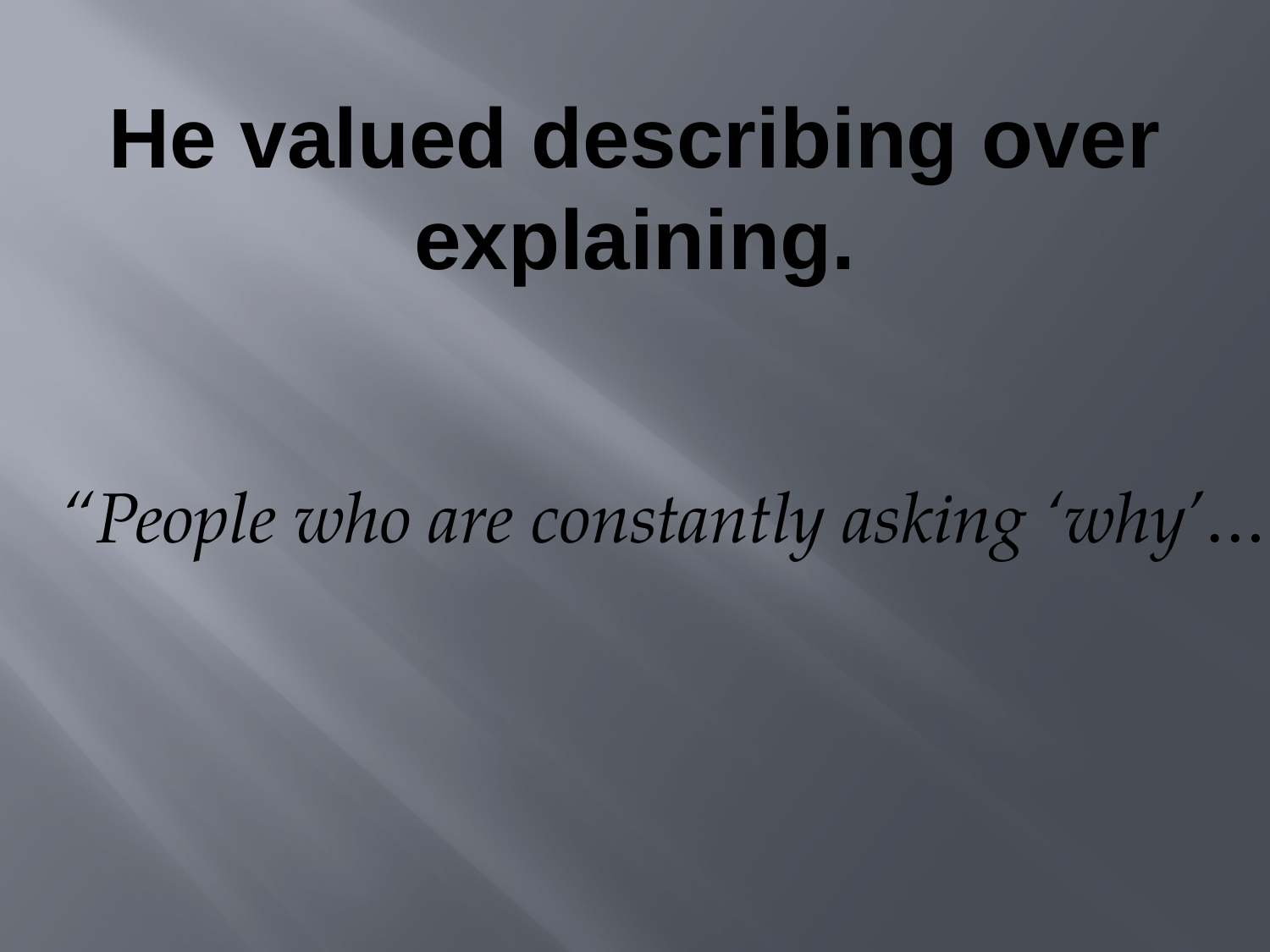

# He valued describing over explaining.
“People who are constantly asking ‘why’…